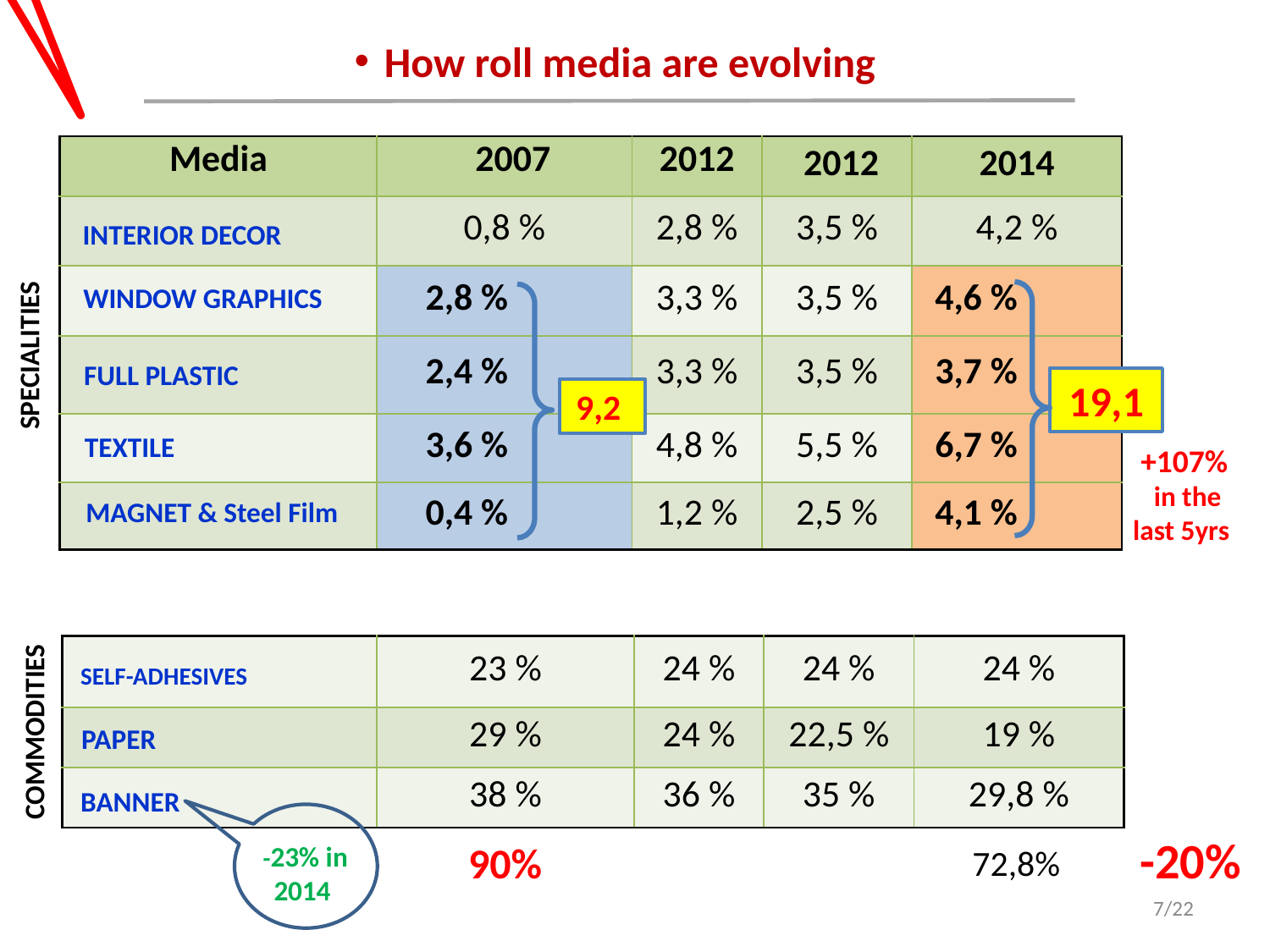

How roll media are evolving
| Media | 2007 | 2012 | 2012 | 2014 |
| --- | --- | --- | --- | --- |
|  | 0,8 % | 2,8 % | 3,5 % | 4,2 % |
|  | 2,8 % | 3,3 % | 3,5 % | 4,6 % |
|  | 2,4 % | 3,3 % | 3,5 % | 3,7 % |
|  | 3,6 % | 4,8 % | 5,5 % | 6,7 % |
|  | 0,4 % | 1,2 % | 2,5 % | 4,1 % |
INTERIOR DECOR
WINDOW GRAPHICS

SPECIALITIES
FULL PLASTIC
19,1
9,2
TEXTILE
+107%
 in the last 5yrs
MAGNET & Steel Film
|  | 23 % | 24 % | 24 % | 24 % |
| --- | --- | --- | --- | --- |
|  | 29 % | 24 % | 22,5 % | 19 % |
|  | 38 % | 36 % | 35 % | 29,8 % |
SELF-ADHESIVES
COMMODITIES
PAPER
BANNER

-20%
90%
-23% in 2014
72,8%
7/22